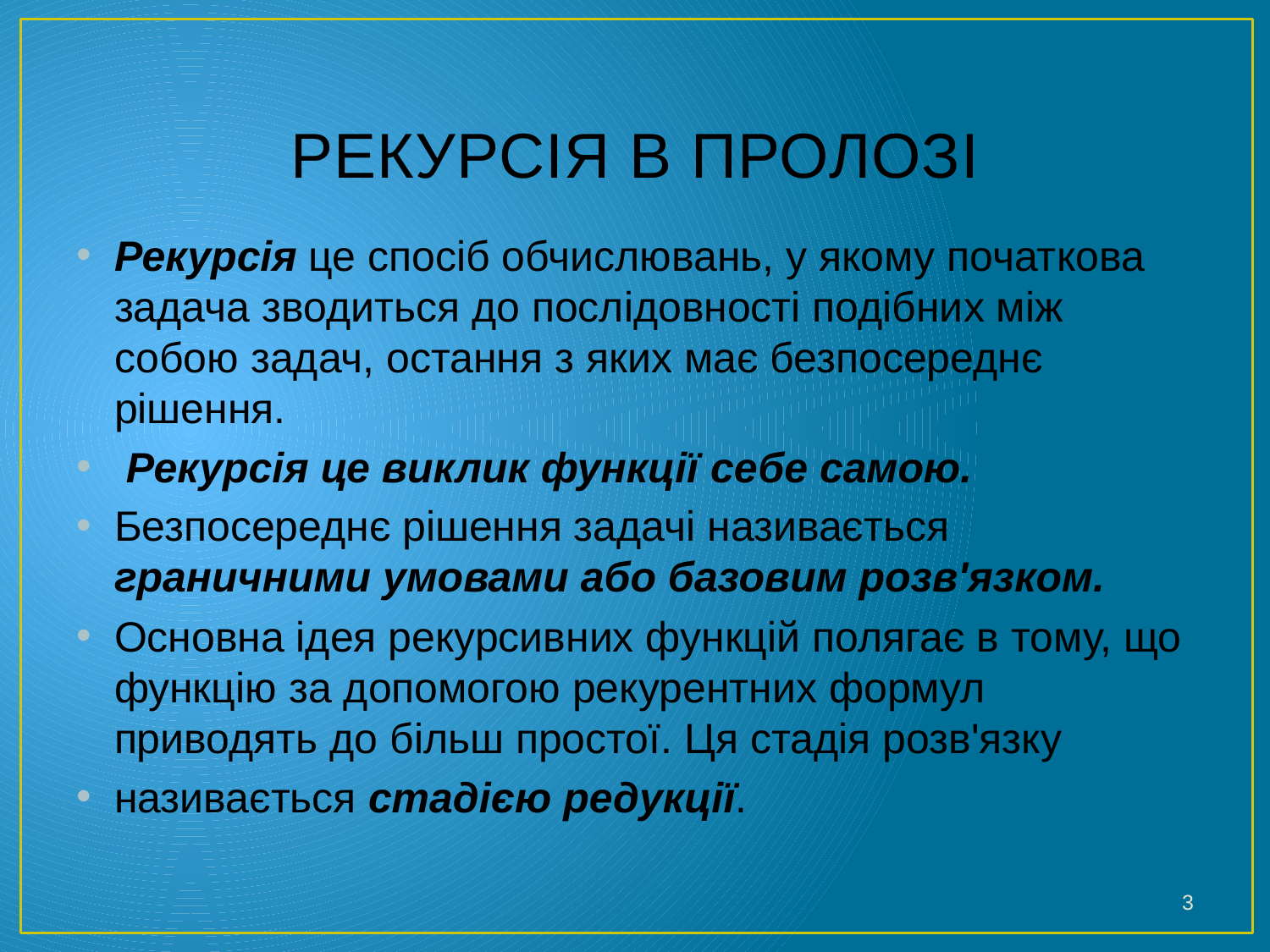

# Рекурсія в ПРОЛОЗІ
Рекурсія це спосіб обчислювань, у якому початкова задача зводиться до послідовності подібних між собою задач, остання з яких має безпосереднє рішення.
 Рекурсія це виклик функції себе самою.
Безпосереднє рішення задачі називається граничними умовами або базовим розв'язком.
Основна ідея рекурсивних функцій полягає в тому, що функцію за допомогою рекурентних формул приводять до більш простої. Ця стадія розв'язку
називається стадією редукції.
3